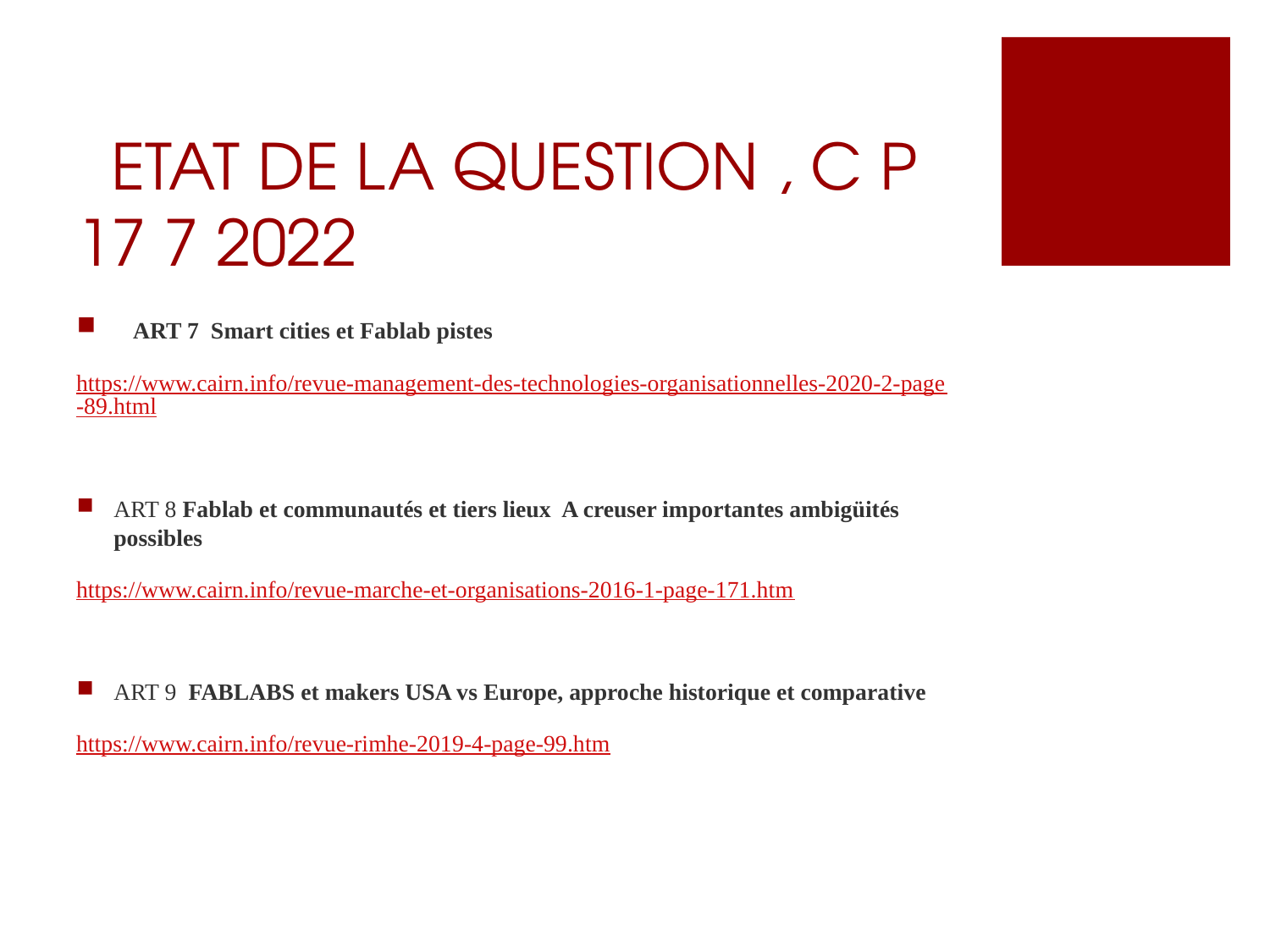

# ETAT DE LA QUESTION , C P 17 7 2022
   ART 7  Smart cities et Fablab pistes
https://www.cairn.info/revue-management-des-technologies-organisationnelles-2020-2-page-89.html

ART 8 Fablab et communautés et tiers lieux  A creuser importantes ambigüités possibles
https://www.cairn.info/revue-marche-et-organisations-2016-1-page-171.htm

ART 9  FABLABS et makers USA vs Europe, approche historique et comparative
https://www.cairn.info/revue-rimhe-2019-4-page-99.htm